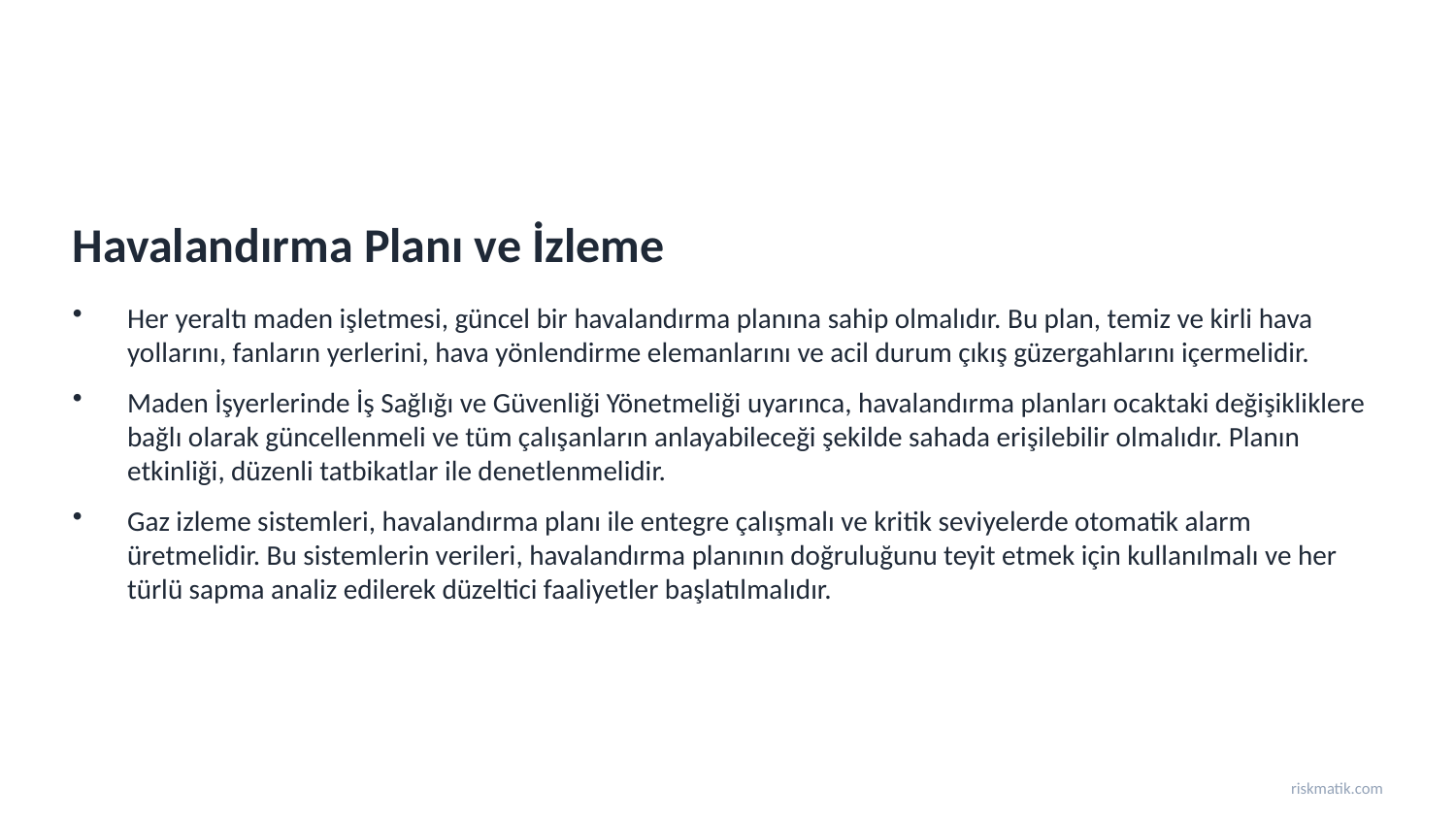

Havalandırma Planı ve İzleme
Her yeraltı maden işletmesi, güncel bir havalandırma planına sahip olmalıdır. Bu plan, temiz ve kirli hava yollarını, fanların yerlerini, hava yönlendirme elemanlarını ve acil durum çıkış güzergahlarını içermelidir.
Maden İşyerlerinde İş Sağlığı ve Güvenliği Yönetmeliği uyarınca, havalandırma planları ocaktaki değişikliklere bağlı olarak güncellenmeli ve tüm çalışanların anlayabileceği şekilde sahada erişilebilir olmalıdır. Planın etkinliği, düzenli tatbikatlar ile denetlenmelidir.
Gaz izleme sistemleri, havalandırma planı ile entegre çalışmalı ve kritik seviyelerde otomatik alarm üretmelidir. Bu sistemlerin verileri, havalandırma planının doğruluğunu teyit etmek için kullanılmalı ve her türlü sapma analiz edilerek düzeltici faaliyetler başlatılmalıdır.
riskmatik.com